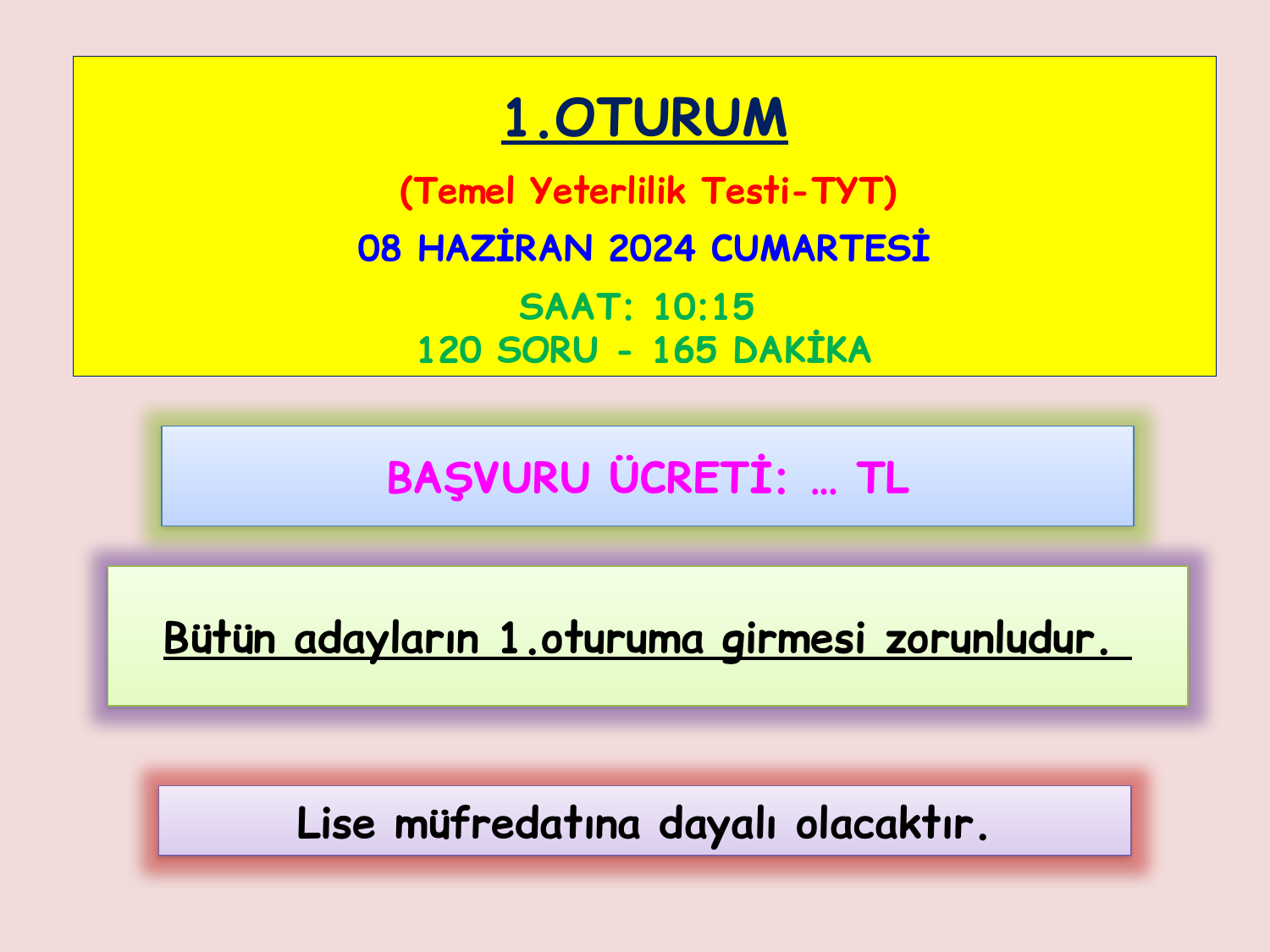

1.OTURUM
 (Temel Yeterlilik Testi-TYT)

08 HAZİRAN 2024 CUMARTESİ

SAAT: 10:15
120 SORU - 165 DAKİKA
BAŞVURU ÜCRETİ: … TL
Bütün adayların 1.oturuma girmesi zorunludur.
Lise müfredatına dayalı olacaktır.